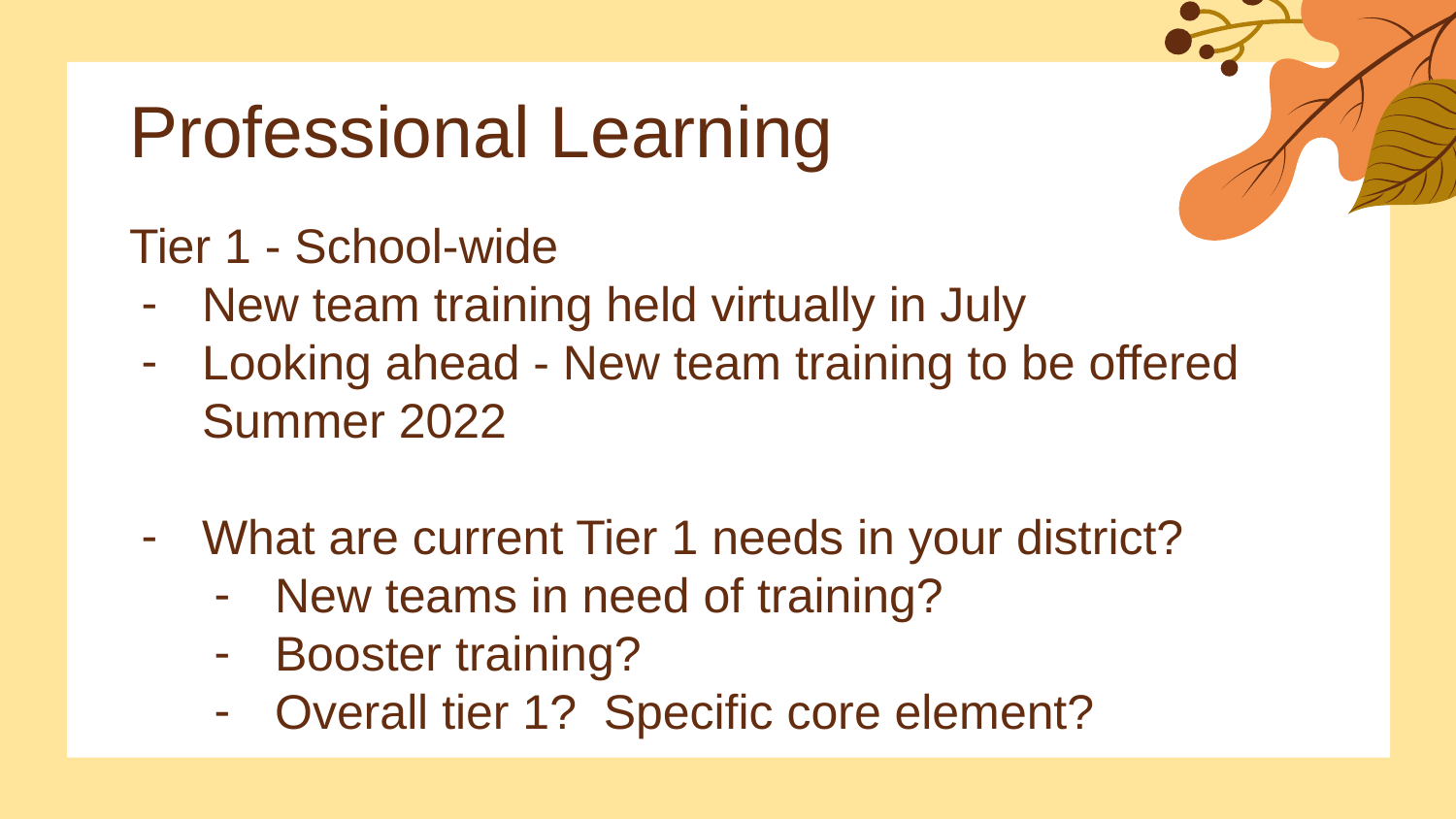

# Professional Learning
Tier 1 - School-wide
New team training held virtually in July
Looking ahead - New team training to be offered Summer 2022

What are current Tier 1 needs in your district?
New teams in need of training?
Booster training?
Overall tier 1?  Specific core element?